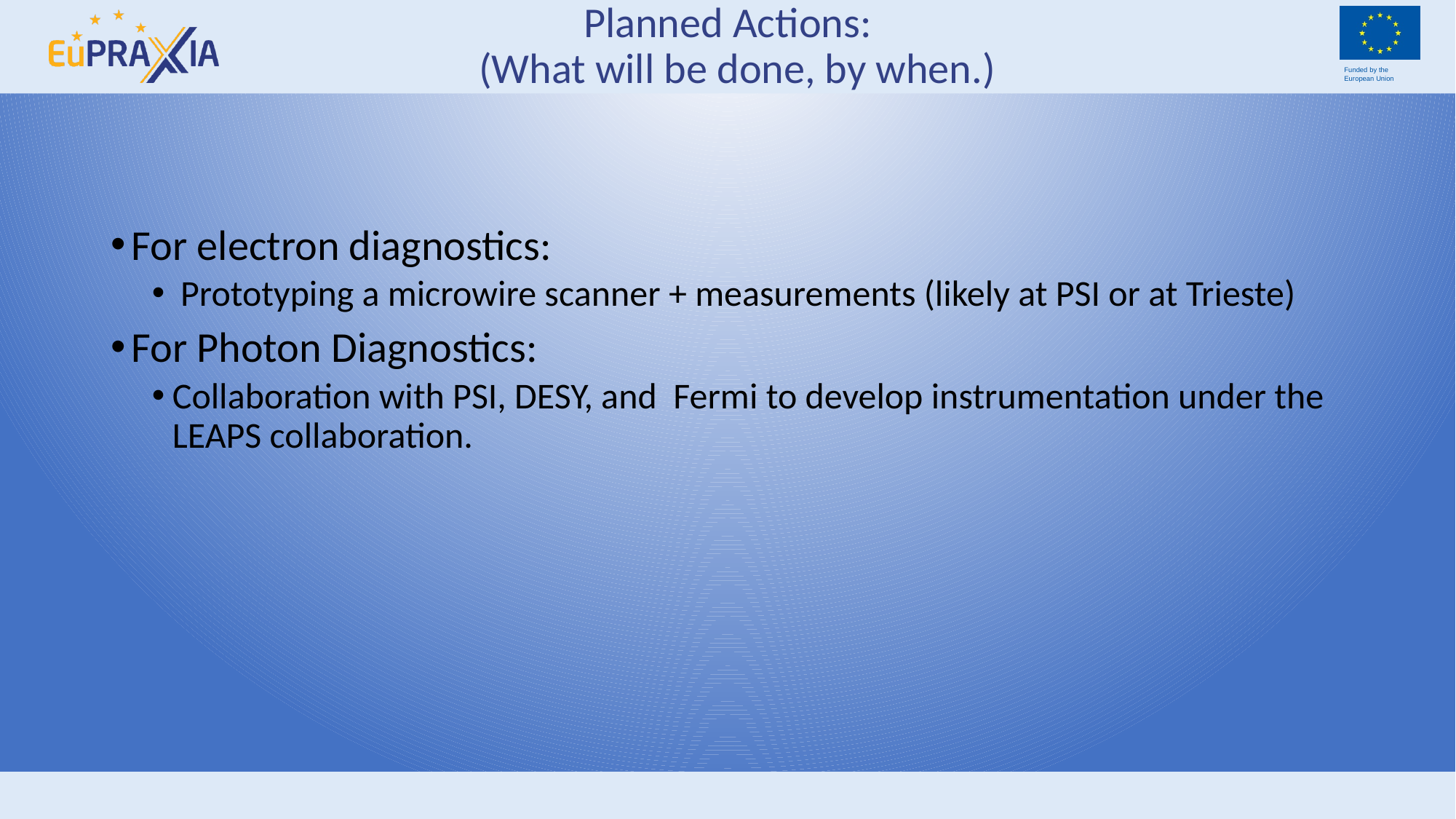

# Planned Actions: (What will be done, by when.)
For electron diagnostics:
 Prototyping a microwire scanner + measurements (likely at PSI or at Trieste)
For Photon Diagnostics:
Collaboration with PSI, DESY, and  Fermi to develop instrumentation under the LEAPS collaboration.